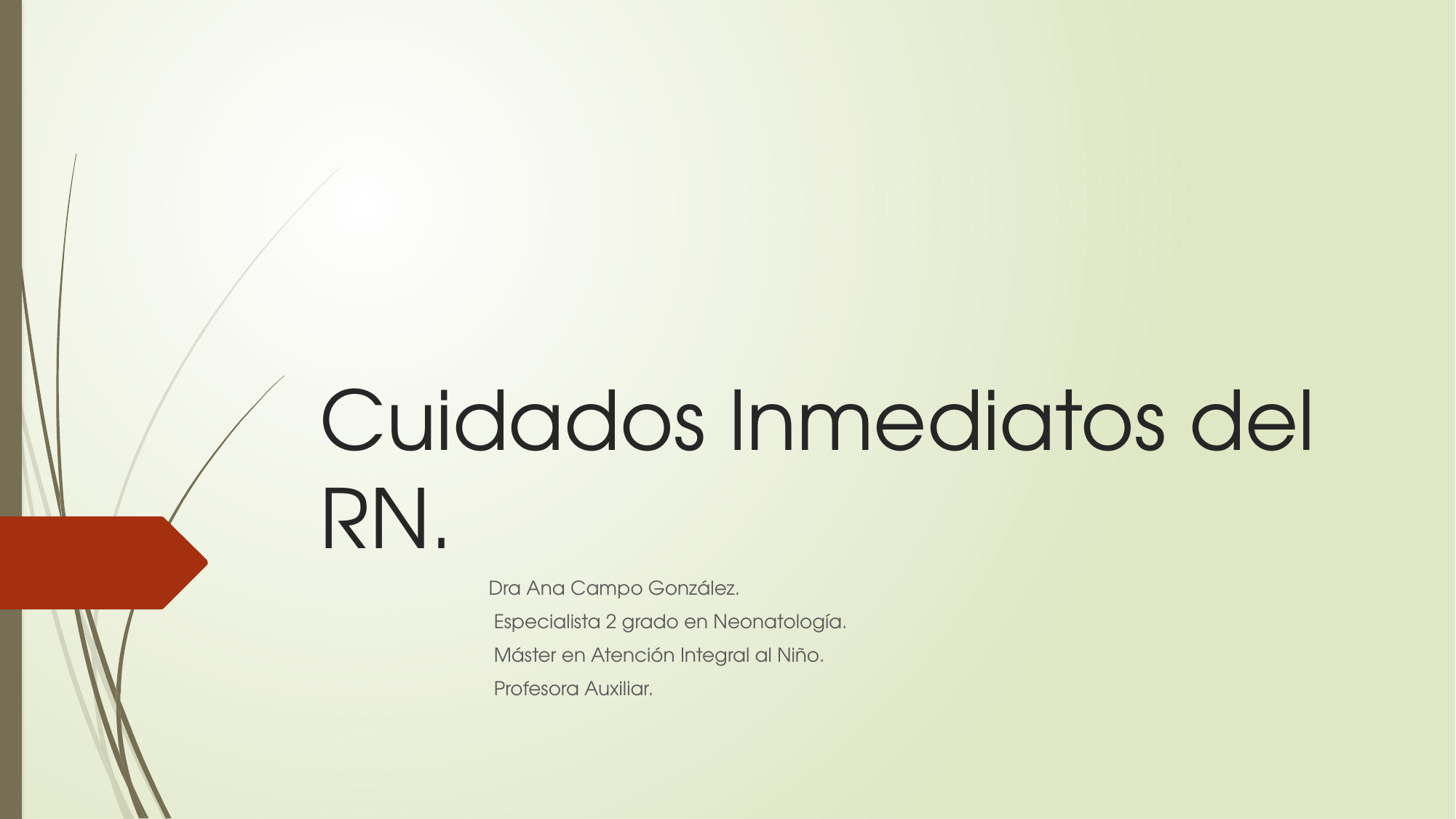

# Cuidados Inmediatos del RN.
                                Dra Ana Campo González.
                                 Especialista 2 grado en Neonatología.
                                 Máster en Atención Integral al Niño.
                                 Profesora Auxiliar.